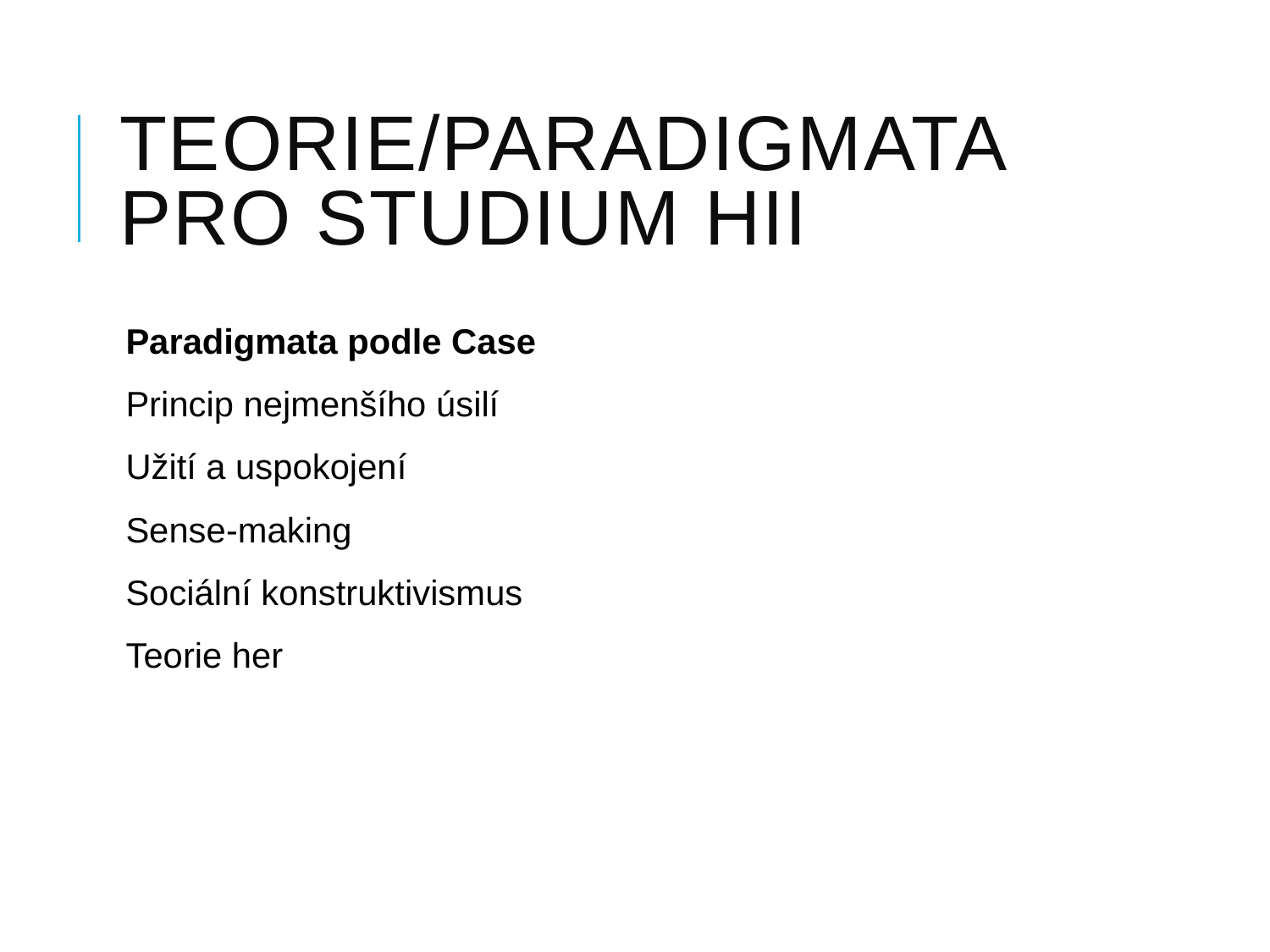

# Teorie/Paradigmata pro studium HII
Paradigmata podle Case
Princip nejmenšího úsilí
Užití a uspokojení
Sense-making
Sociální konstruktivismus
Teorie her